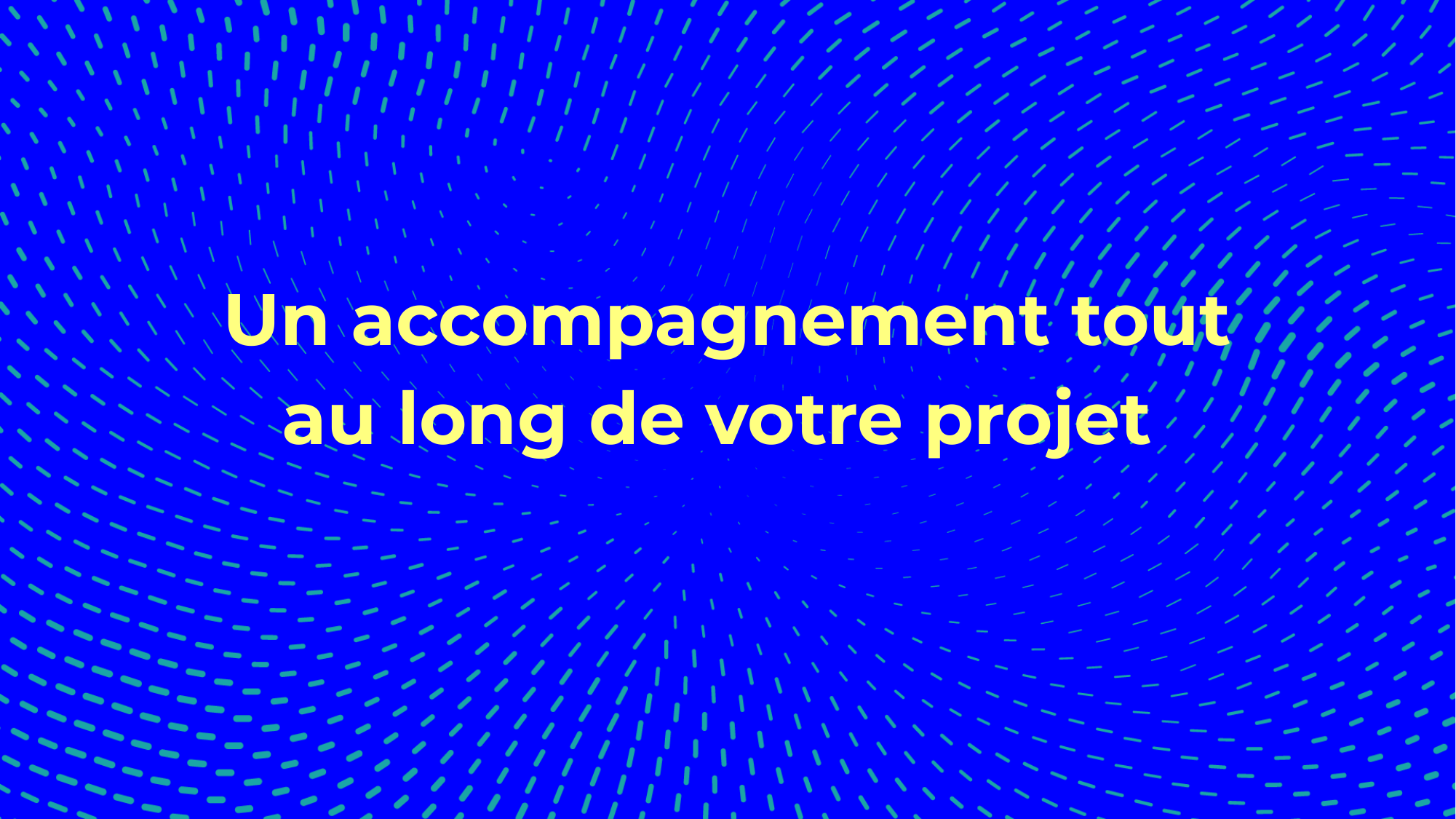

# Un accompagnement tout au long de votre projet